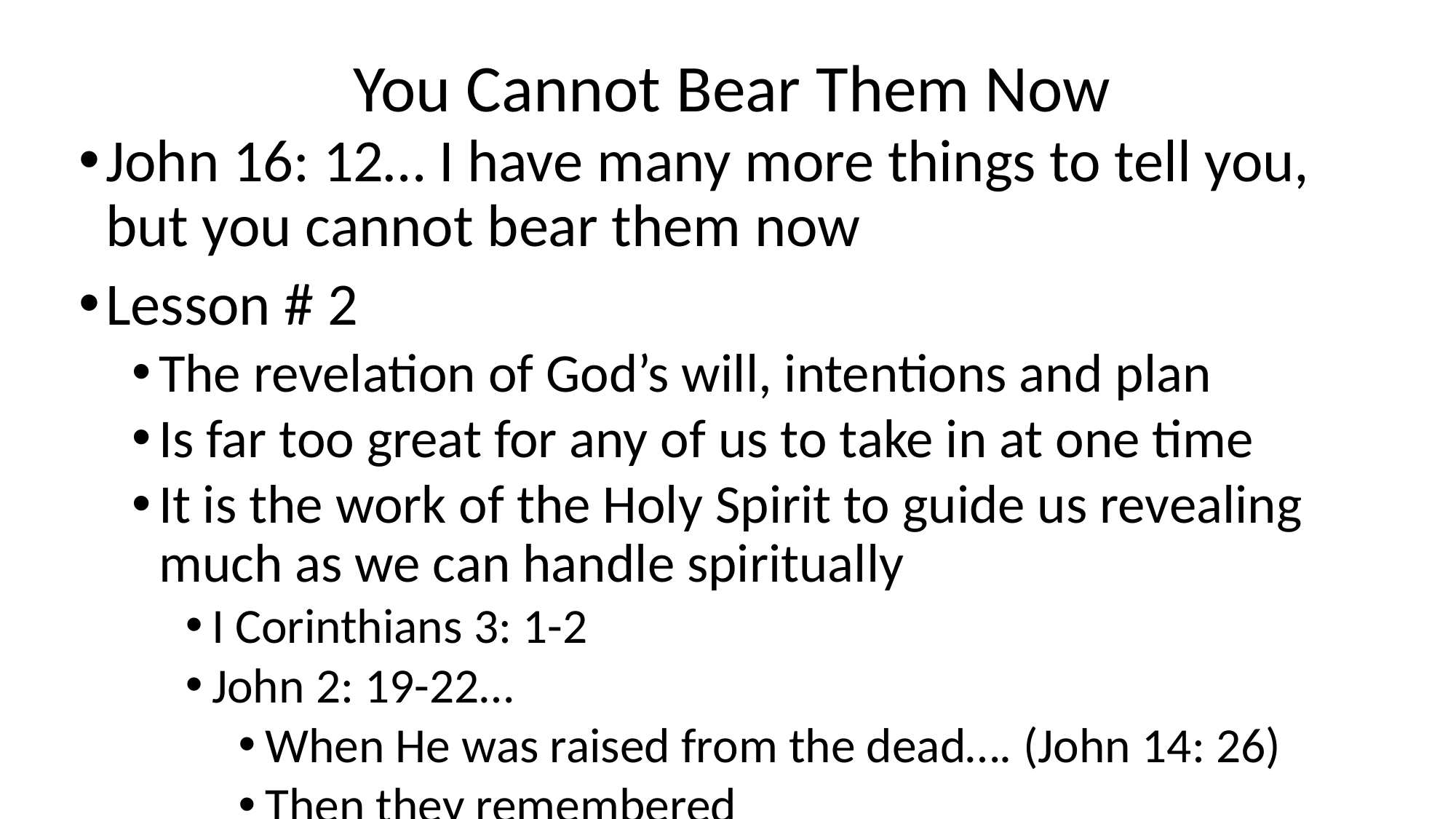

# You Cannot Bear Them Now
John 16: 12… I have many more things to tell you, but you cannot bear them now
Lesson # 2
The revelation of God’s will, intentions and plan
Is far too great for any of us to take in at one time
It is the work of the Holy Spirit to guide us revealing much as we can handle spiritually
I Corinthians 3: 1-2
John 2: 19-22…
When He was raised from the dead…. (John 14: 26)
Then they remembered